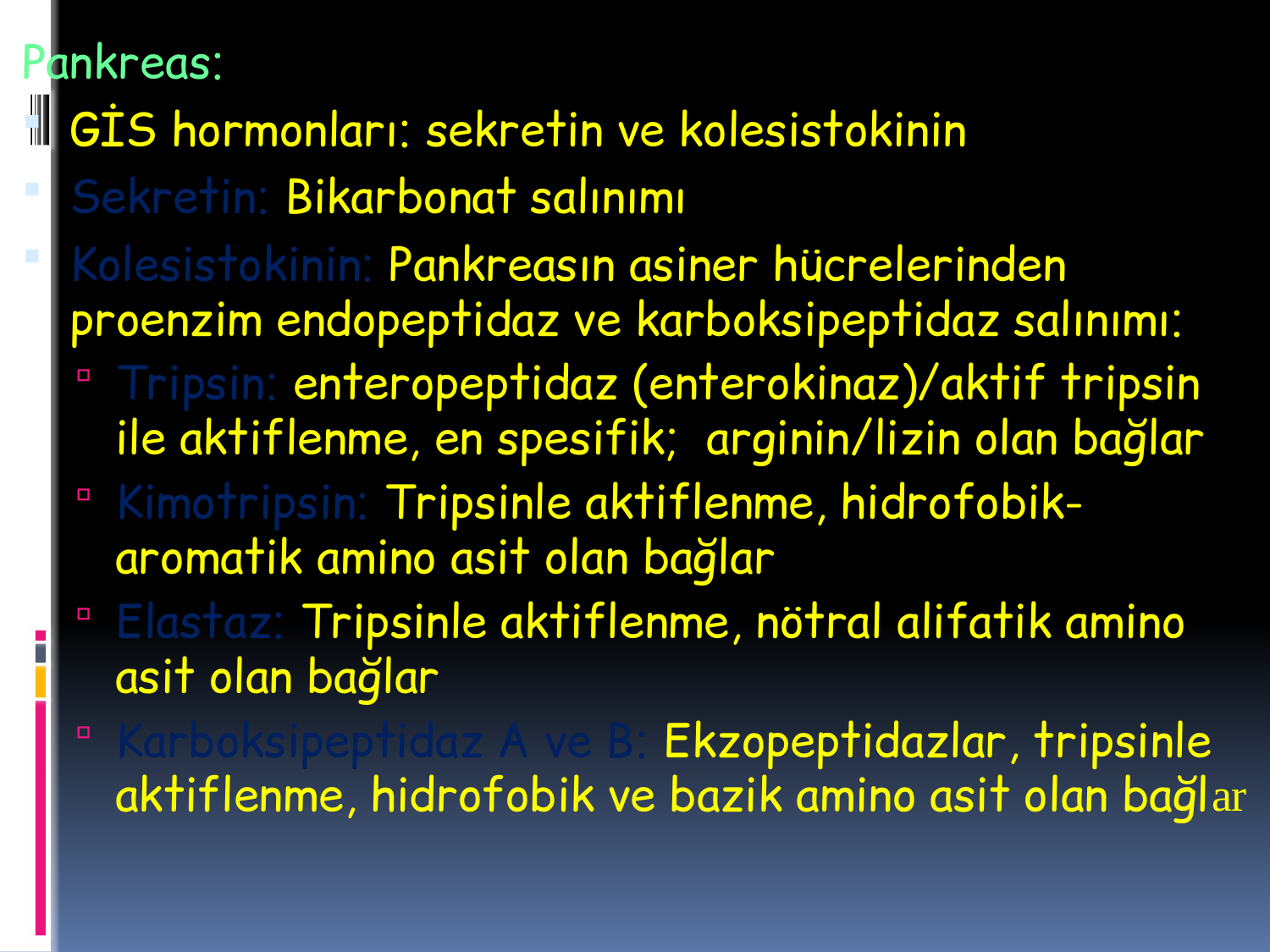

Pankreas:
GİS hormonları: sekretin ve kolesistokinin
Sekretin: Bikarbonat salınımı
Kolesistokinin: Pankreasın asiner hücrelerinden proenzim endopeptidaz ve karboksipeptidaz salınımı:
Tripsin: enteropeptidaz (enterokinaz)/aktif tripsin ile aktiflenme, en spesifik;  arginin/lizin olan bağlar
Kimotripsin: Tripsinle aktiflenme, hidrofobik-aromatik amino asit olan bağlar
Elastaz: Tripsinle aktiflenme, nötral alifatik amino asit olan bağlar
Karboksipeptidaz A ve B: Ekzopeptidazlar, tripsinle aktiflenme, hidrofobik ve bazik amino asit olan bağlar